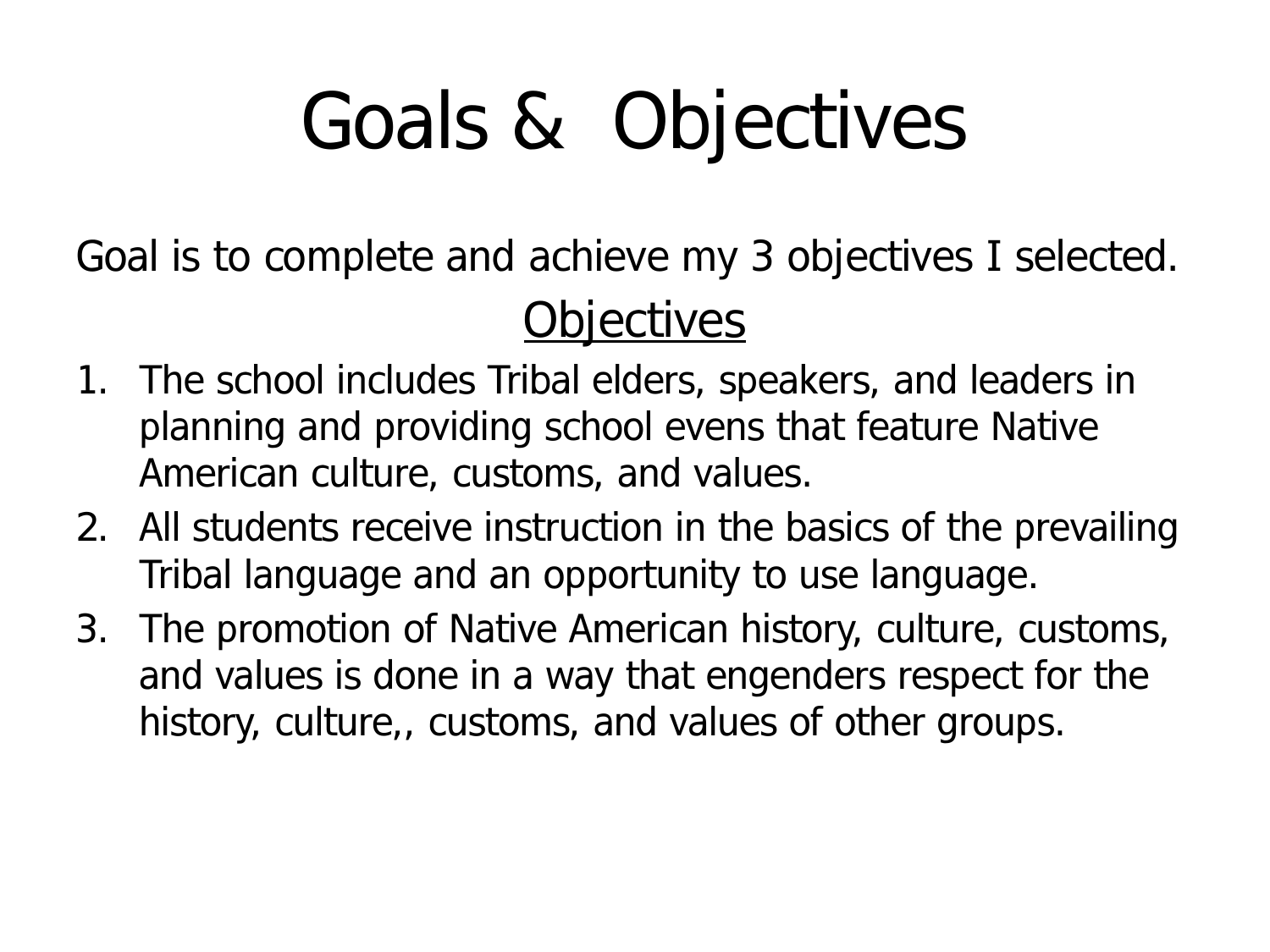

# Goals &  Objectives
Goal is to complete and achieve my 3 objectives I selected.
Objectives
The school includes Tribal elders, speakers, and leaders in planning and providing school evens that feature Native American culture, customs, and values.
All students receive instruction in the basics of the prevailing Tribal language and an opportunity to use language.
The promotion of Native American history, culture, customs, and values is done in a way that engenders respect for the history, culture,, customs, and values of other groups.